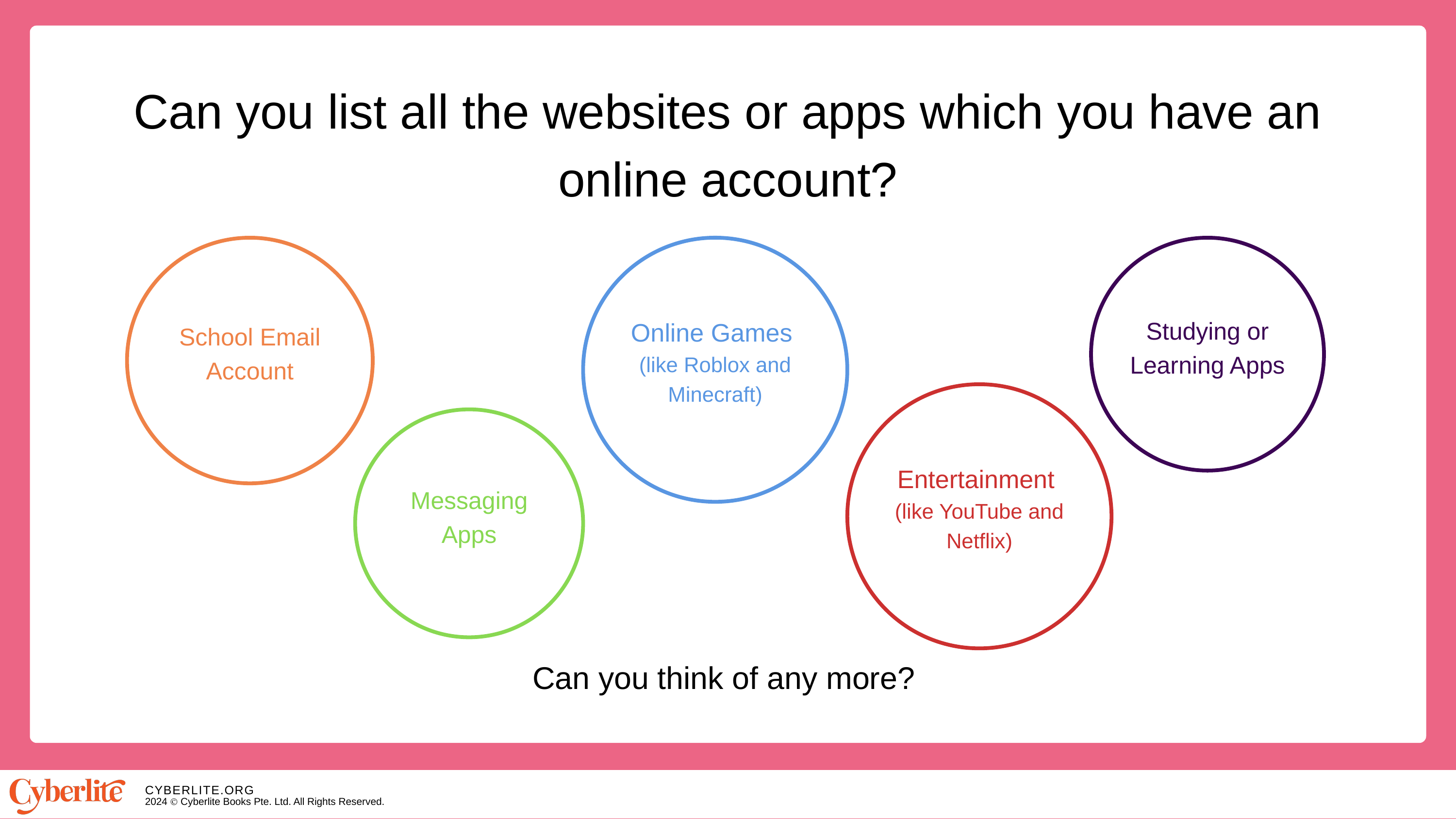

Can you list all the websites or apps which you have an online account?

School Email Account

Online Games
(like Roblox and Minecraft)

Studying or Learning Apps

Entertainment
(like YouTube and Netflix)

Messaging Apps
Can you think of any more?